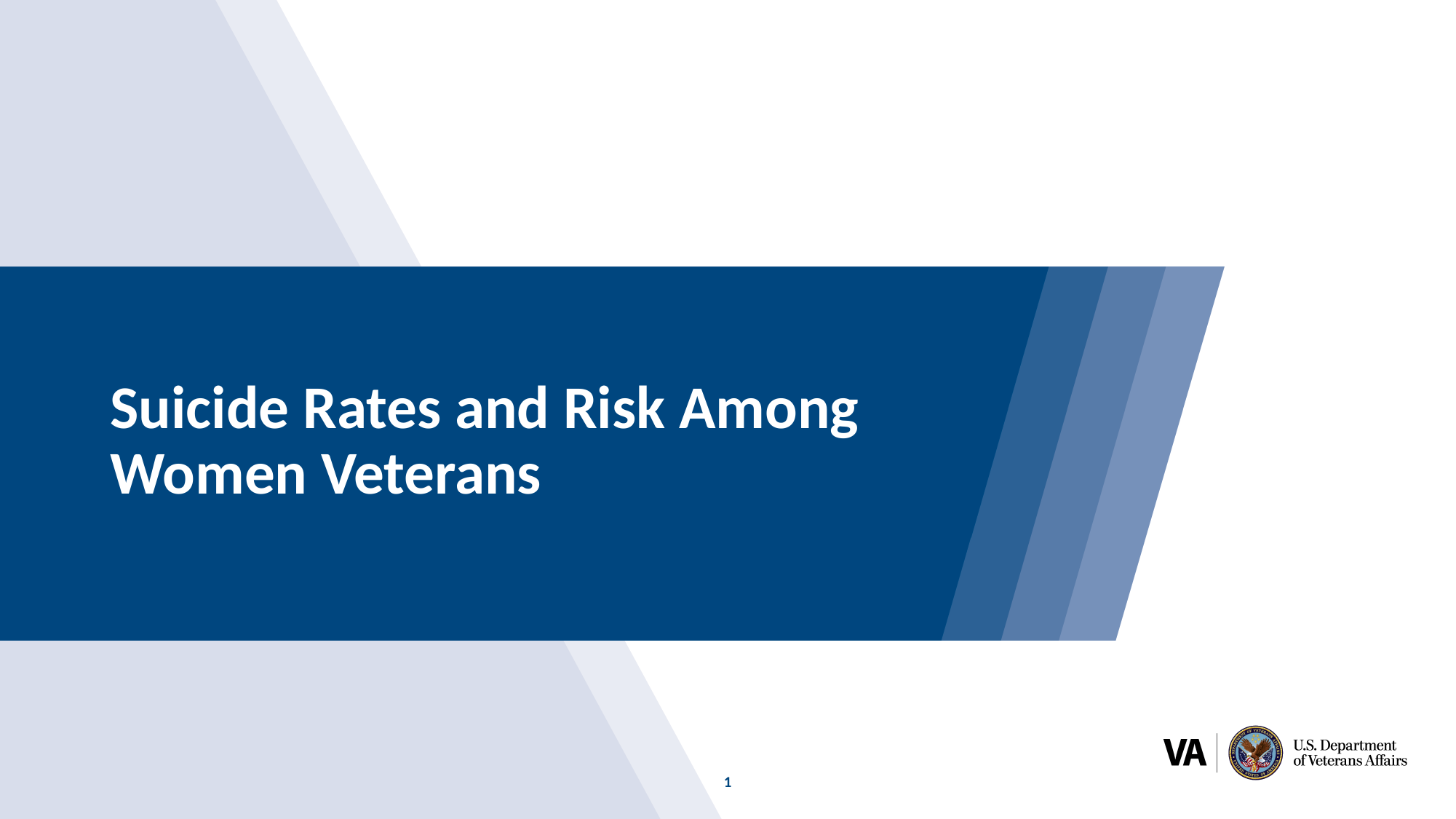

# Suicide Rates and Risk Among Women Veterans
1